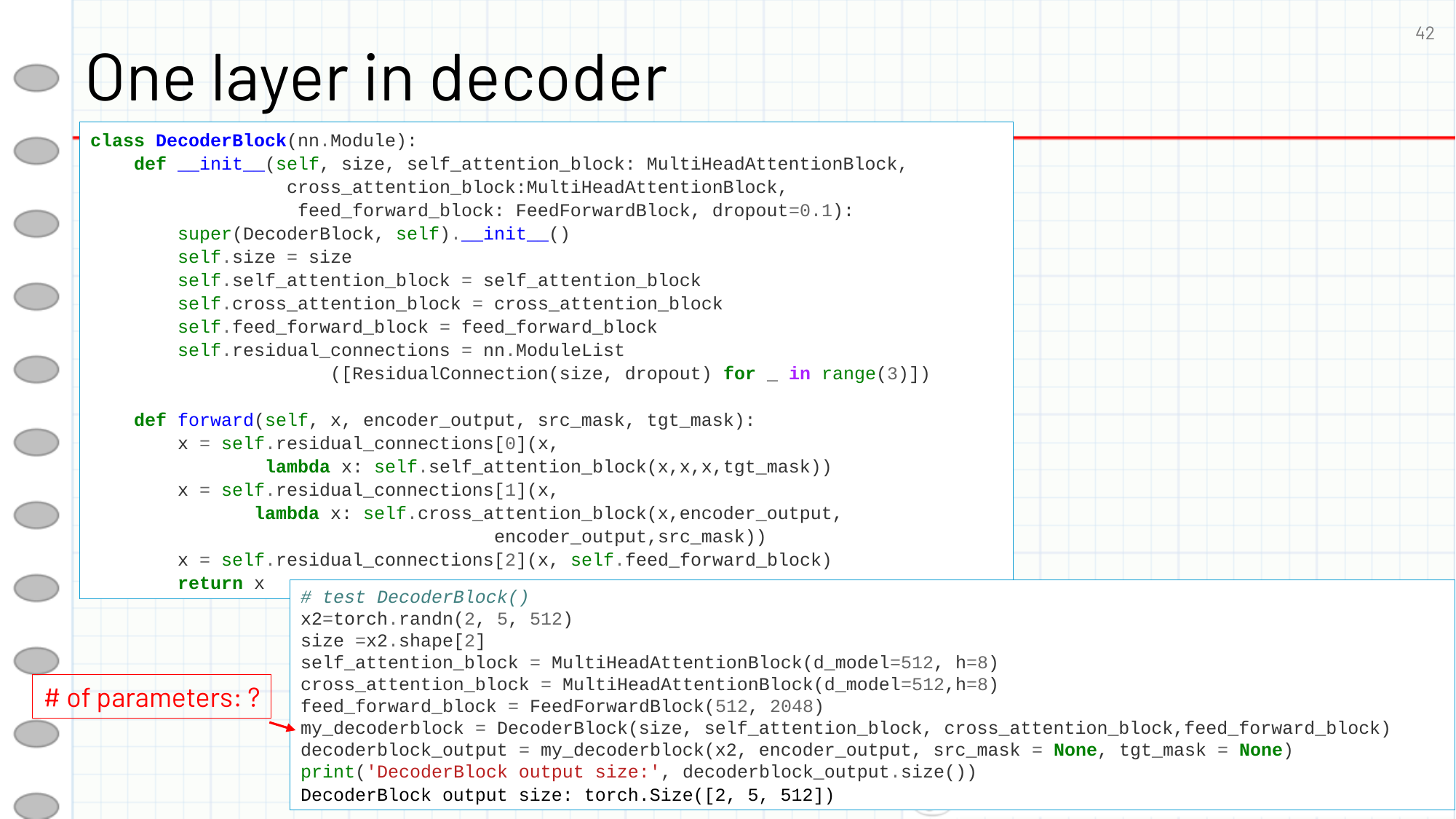

# One layer in decoder
42
class DecoderBlock(nn.Module):
    def __init__(self, size, self_attention_block: MultiHeadAttentionBlock,
                  cross_attention_block:MultiHeadAttentionBlock,
                   feed_forward_block: FeedForwardBlock, dropout=0.1):
        super(DecoderBlock, self).__init__()
        self.size = size
        self.self_attention_block = self_attention_block
        self.cross_attention_block = cross_attention_block
        self.feed_forward_block = feed_forward_block
        self.residual_connections = nn.ModuleList
                      ([ResidualConnection(size, dropout) for _ in range(3)])

    def forward(self, x, encoder_output, src_mask, tgt_mask):
        x = self.residual_connections[0](x,
                lambda x: self.self_attention_block(x,x,x,tgt_mask))
        x = self.residual_connections[1](x,
               lambda x: self.cross_attention_block(x,encoder_output,
                                     encoder_output,src_mask))
        x = self.residual_connections[2](x, self.feed_forward_block)
        return x
# test DecoderBlock()
x2=torch.randn(2, 5, 512)
size =x2.shape[2]
self_attention_block = MultiHeadAttentionBlock(d_model=512, h=8)
cross_attention_block = MultiHeadAttentionBlock(d_model=512,h=8)
feed_forward_block = FeedForwardBlock(512, 2048)
my_decoderblock = DecoderBlock(size, self_attention_block, cross_attention_block,feed_forward_block)
decoderblock_output = my_decoderblock(x2, encoder_output, src_mask = None, tgt_mask = None)
print('DecoderBlock output size:', decoderblock_output.size())
DecoderBlock output size: torch.Size([2, 5, 512])
# of parameters: ?